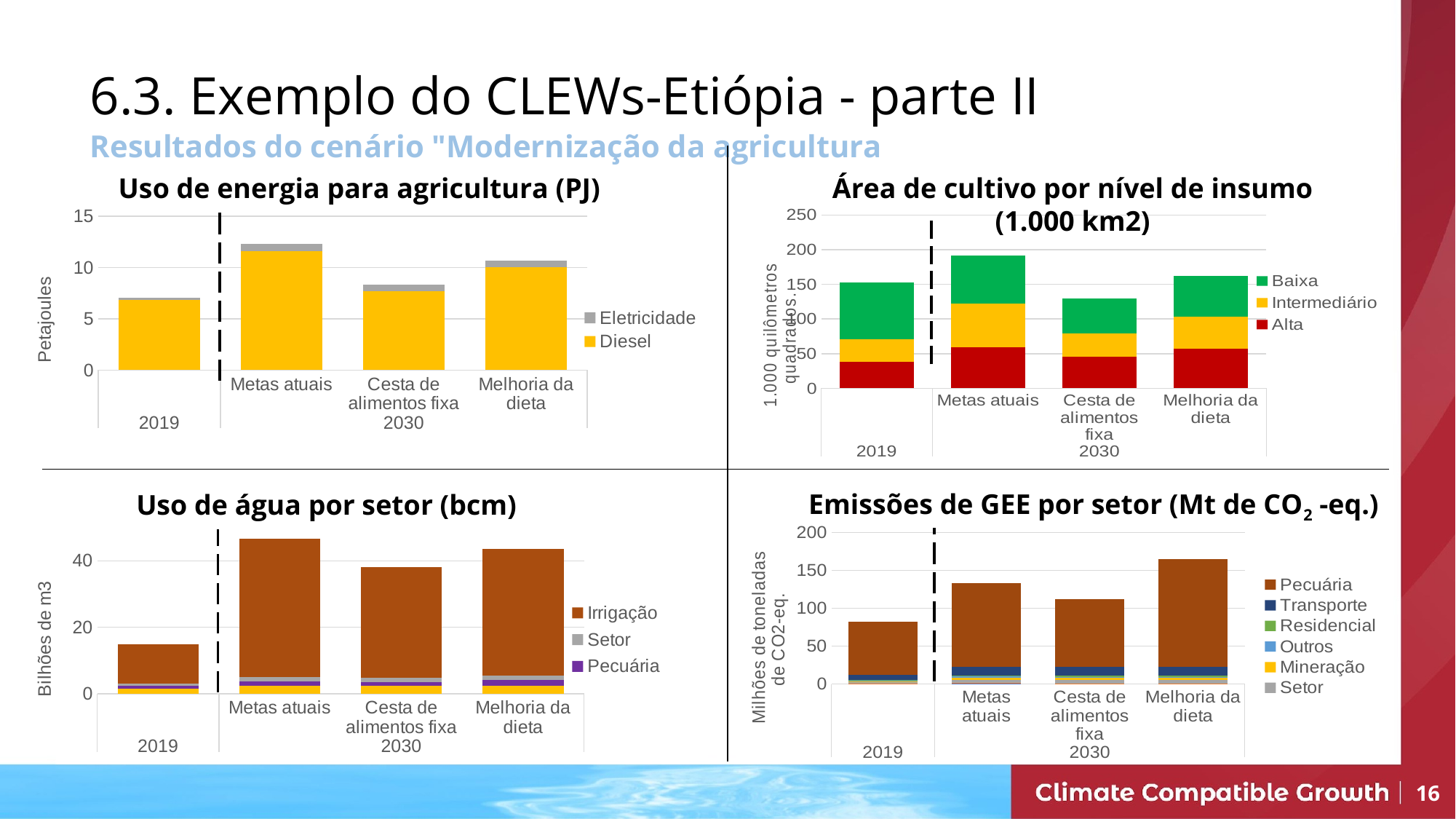

# 6.3. Exemplo do CLEWs-Etiópia - parte II
Resultados do cenário "Modernização da agricultura

Uso de energia para agricultura (PJ)
Área de cultivo por nível de insumo (1.000 km2)

### Chart

| Category | Diesel | Eletricidade |
|---|---|---|
|  | 6.847100000000002 | 0.22139999999999999 |
| Metas atuais | 11.581000000000005 | 0.7436 |
| Cesta de alimentos fixa | 7.718299999999999 | 0.594 |
| Melhoria da dieta | 10.008500000000003 | 0.6900000000000001 |

### Chart

| Category | Alta | Intermediário | Baixa |
|---|---|---|---|
|  | 37.8307 | 33.2074 | 81.64669999999998 |
| Metas atuais | 59.74050000000001 | 62.5354 | 68.99029999999999 |
| Cesta de alimentos fixa | 45.29480000000001 | 33.4519 | 50.6581 |
| Melhoria da dieta | 57.146899999999995 | 45.763999999999996 | 59.4899 |
Emissões de GEE por setor (Mt de CO2 -eq.)
Uso de água por setor (bcm)

### Chart

| Category | Fornecimento público | Pecuária | Setor | Irrigação |
|---|---|---|---|---|
|  | 1.5789999999999997 | 0.8531 | 0.5 | 11.9386 |
| Metas atuais | 2.3876 | 1.3272 | 1.35 | 41.661100000000005 |
| Cesta de alimentos fixa | 2.3876 | 1.0874 | 1.35 | 33.2548 |
| Melhoria da dieta | 2.3876 | 1.7369999999999999 | 1.35 | 38.139300000000006 |

### Chart

| Category | Produção agrícola | Comercial | Setor | Mineração | Outros | Residencial | Transporte | Pecuária |
|---|---|---|---|---|---|---|---|---|
|  | 0.4725 | 0.1932 | 2.227 | 1.138 | 0.8096 | 0.9723999999999999 | 6.1774000000000004 | 69.8344 |
| Metas atuais | 0.7991 | 0.3278 | 4.4164 | 3.19 | 1.047 | 1.1702 | 12.0321 | 110.1936 |
| Cesta de alimentos fixa | 0.5326 | 0.3278 | 4.4164 | 3.19 | 1.047 | 1.1702 | 12.0321 | 88.933 |
| Melhoria da dieta | 0.6906 | 0.3278 | 4.4164 | 3.19 | 1.047 | 1.1702 | 12.0321 | 142.0801 |
16